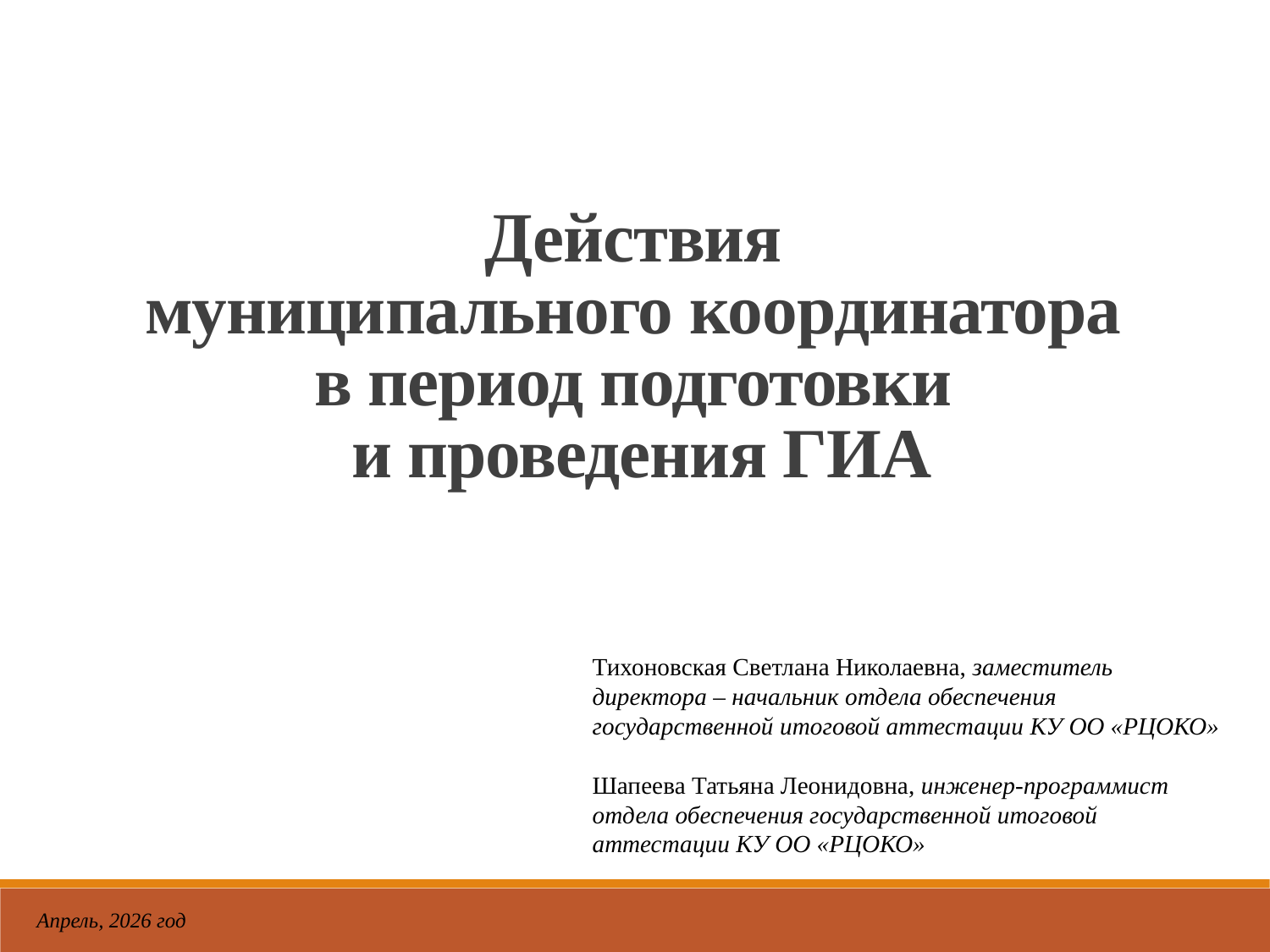

Действия
муниципального координатора
в период подготовки
и проведения ГИА
Тихоновская Светлана Николаевна, заместитель директора – начальник отдела обеспечения государственной итоговой аттестации КУ ОО «РЦОКО»

Шапеева Татьяна Леонидовна, инженер-программист отдела обеспечения государственной итоговой аттестации КУ ОО «РЦОКО»
Апрель, 2026 год